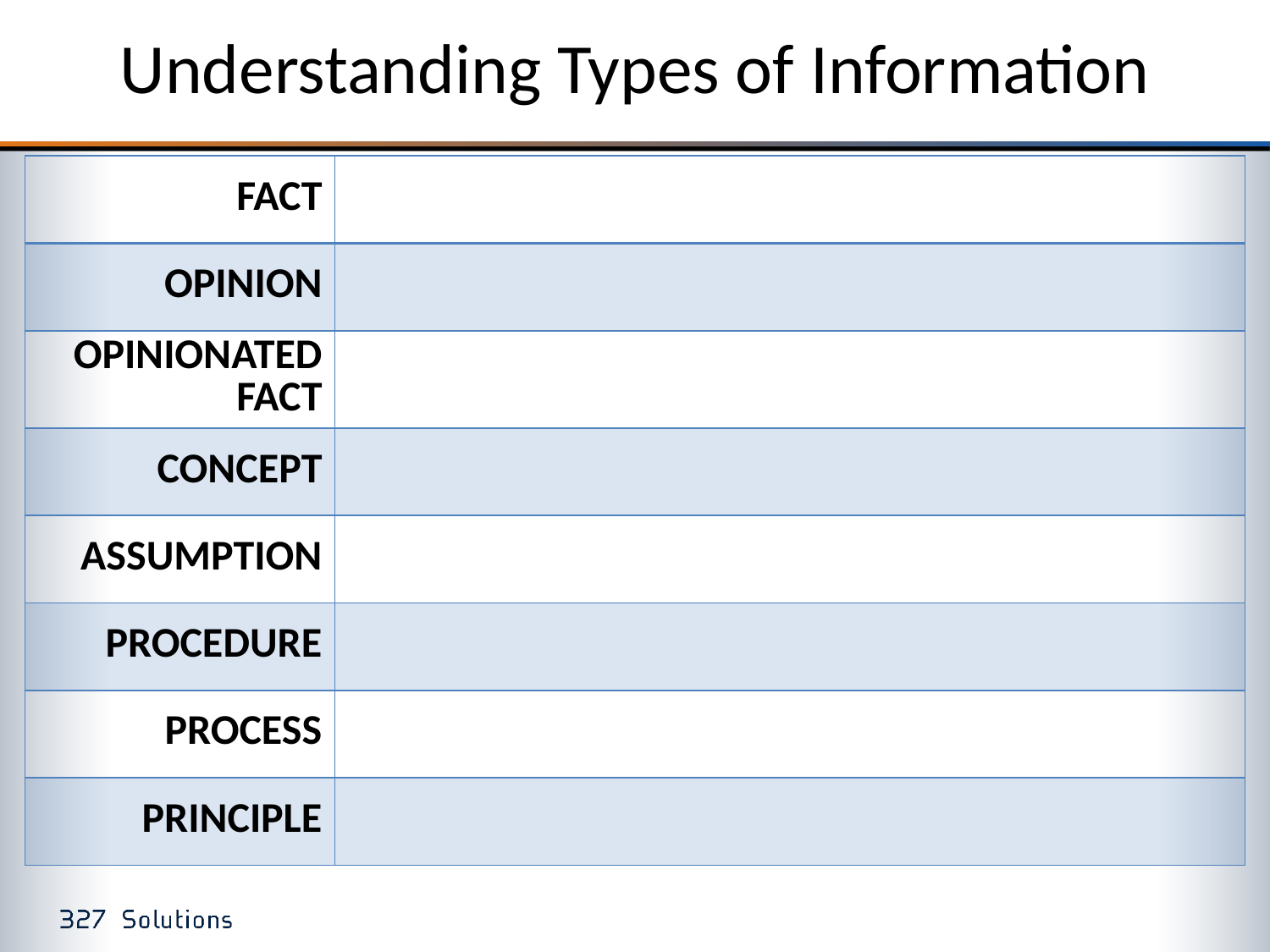

# Understanding Types of Information
| FACT |  |
| --- | --- |
| OPINION |  |
| OPINIONATED FACT |  |
| CONCEPT |  |
| ASSUMPTION |  |
| PROCEDURE |  |
| PROCESS |  |
| PRINCIPLE |  |